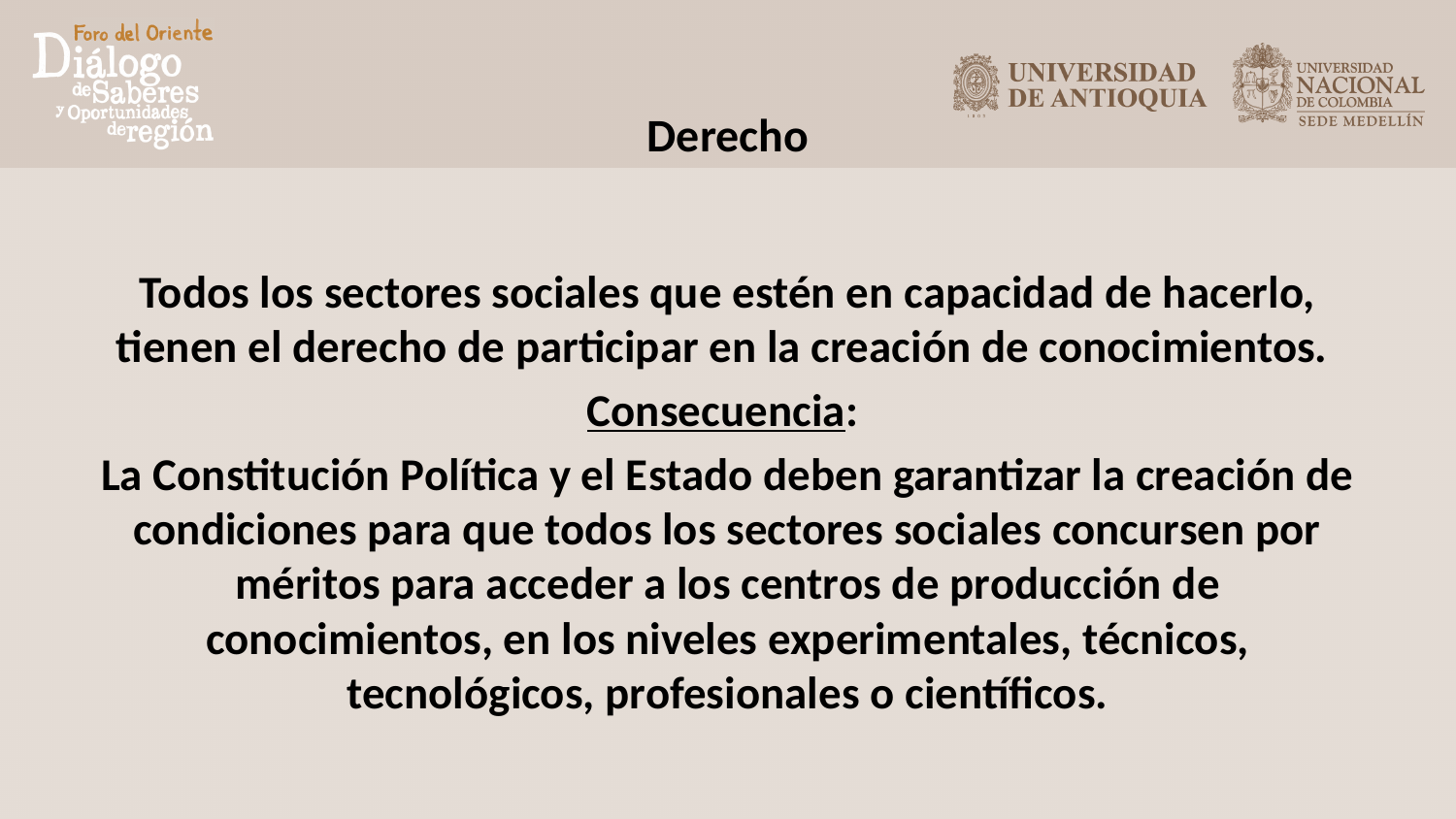

# Derecho

Todos los sectores sociales que estén en capacidad de hacerlo, tienen el derecho de participar en la creación de conocimientos.
Consecuencia:
La Constitución Política y el Estado deben garantizar la creación de condiciones para que todos los sectores sociales concursen por méritos para acceder a los centros de producción de conocimientos, en los niveles experimentales, técnicos, tecnológicos, profesionales o científicos.